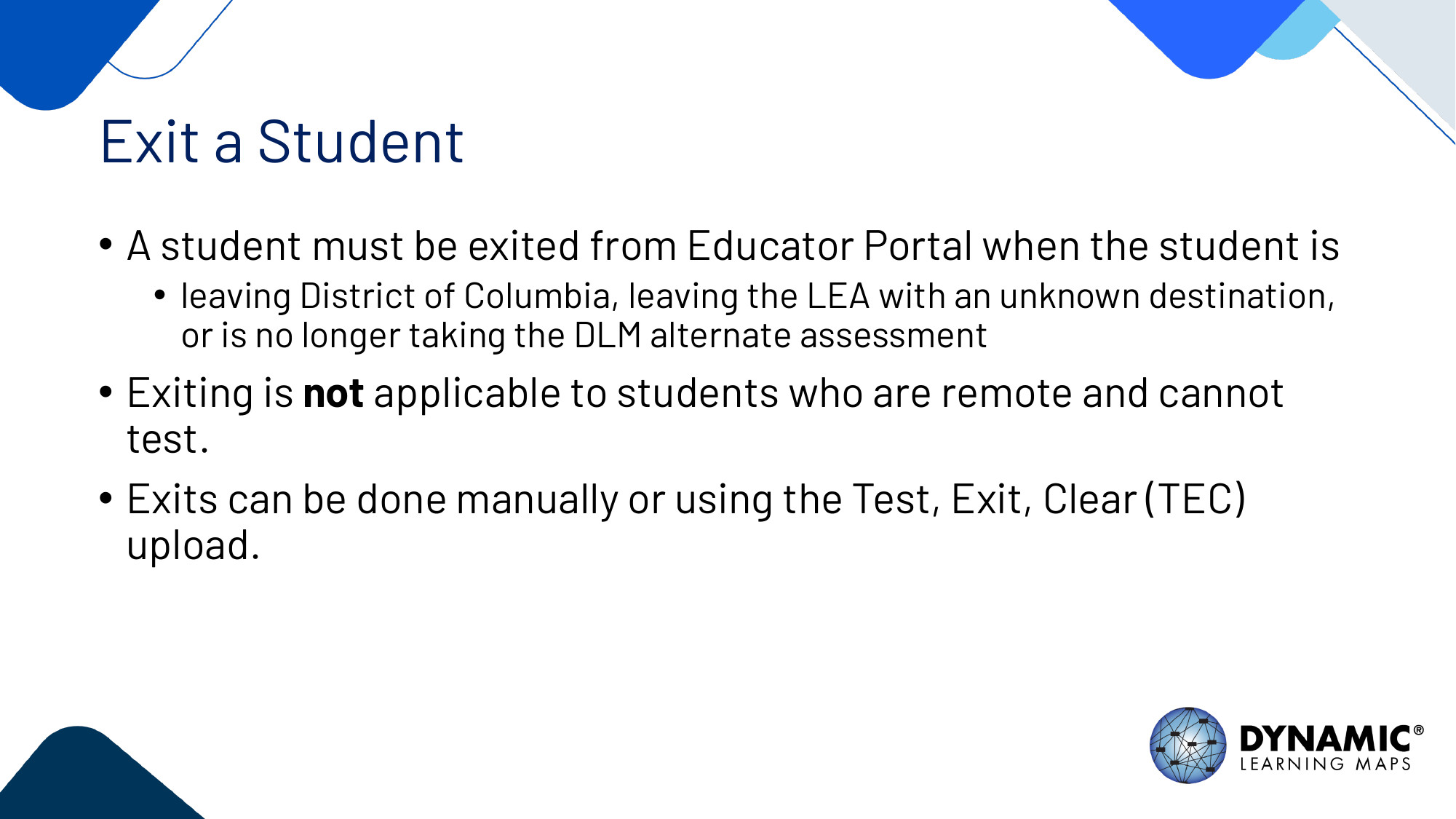

# Exit a Student
A student must be exited from Educator Portal when the student is
leaving District of Columbia, leaving the LEA with an unknown destination, or is no longer taking the DLM alternate assessment
Exiting is not applicable to students who are remote and cannot test.
Exits can be done manually or using the Test, Exit, Clear (TEC) upload.